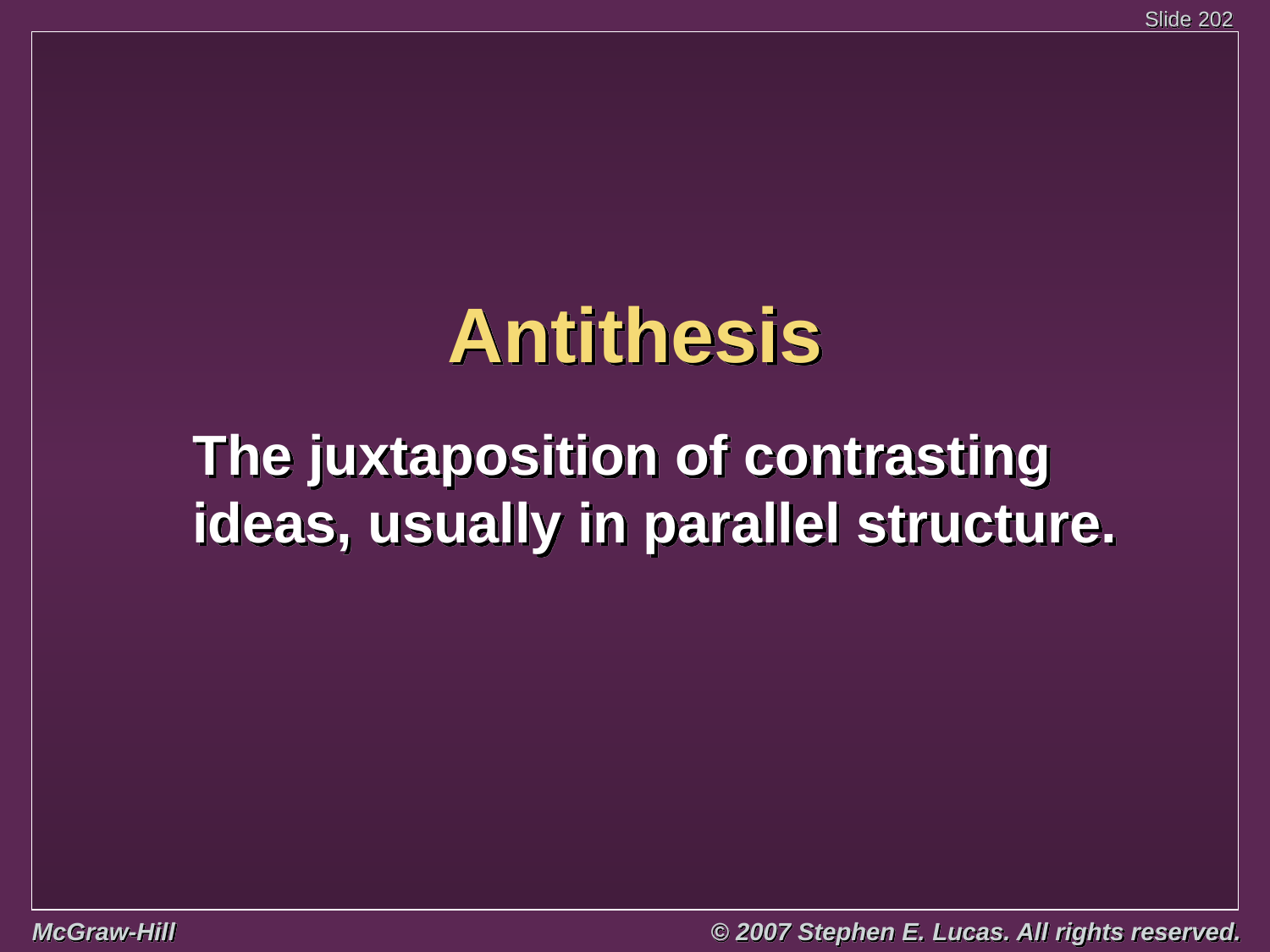

# Antithesis
The juxtaposition of contrasting ideas, usually in parallel structure.